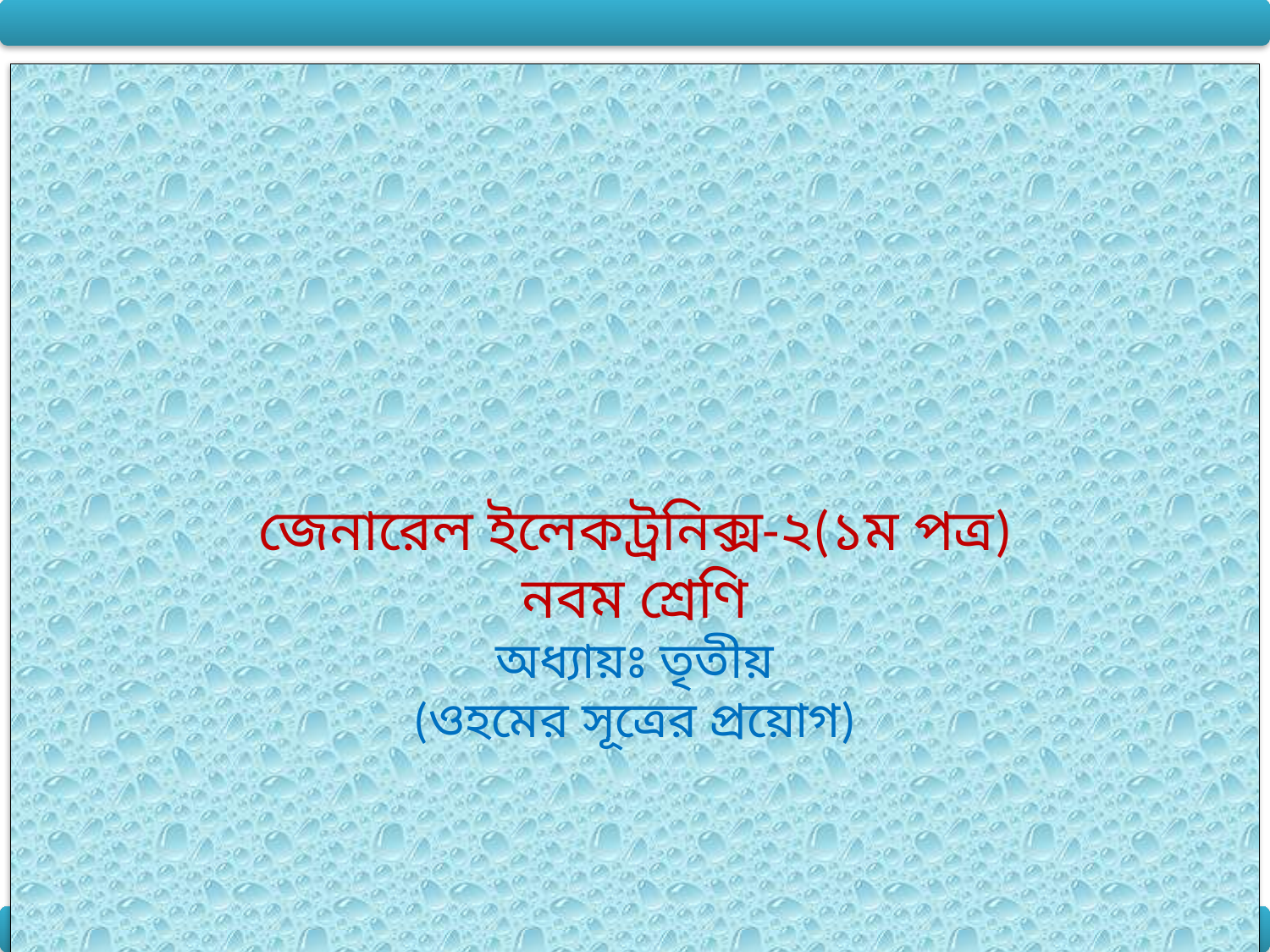

জেনারেল ইলেকট্রনিক্স-২(১ম পত্র)
নবম শ্রেণি
অধ্যায়ঃ তৃতীয়
(ওহমের সূত্রের প্রয়োগ)